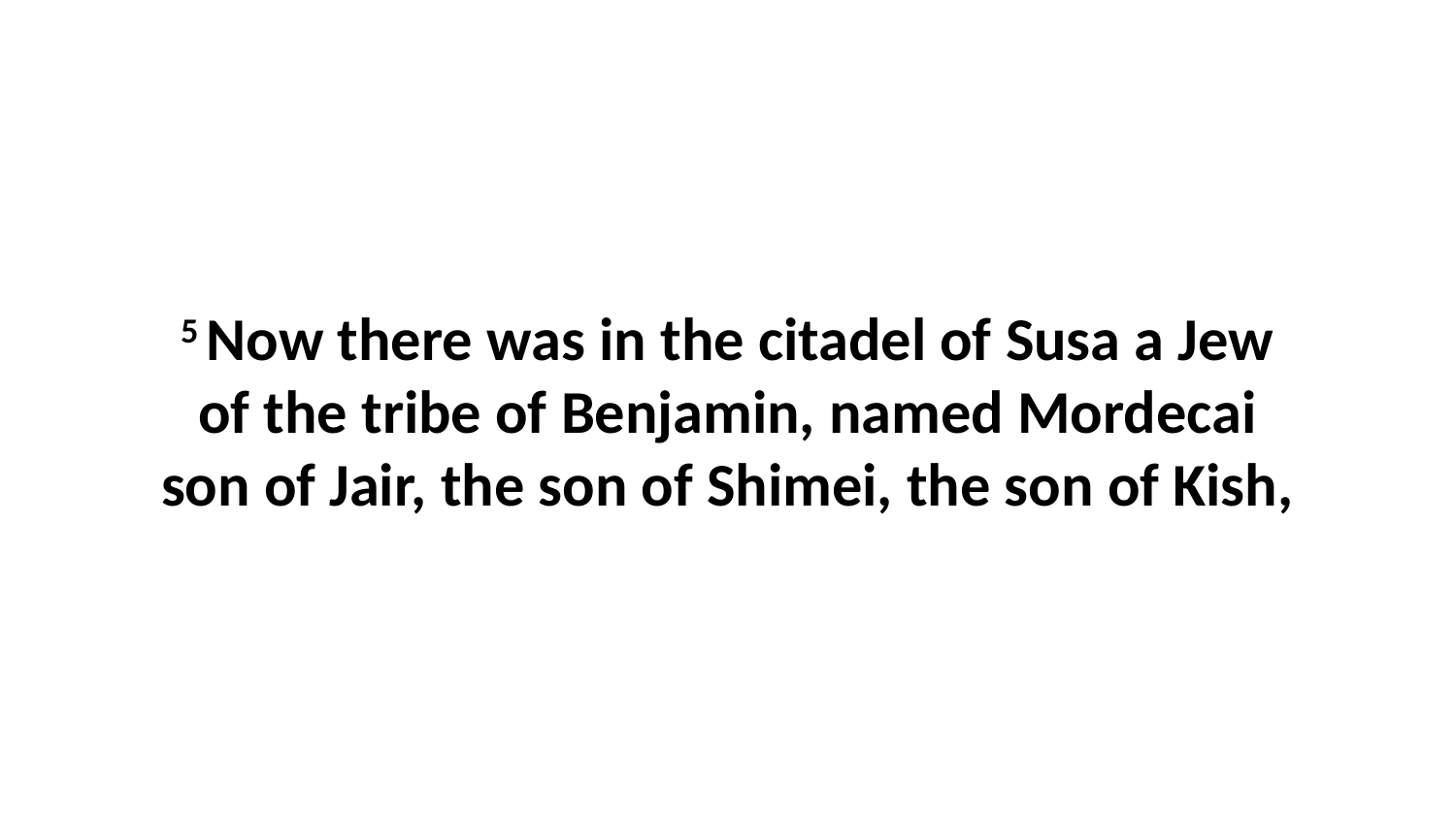

5 Now there was in the citadel of Susa a Jew of the tribe of Benjamin, named Mordecai son of Jair, the son of Shimei, the son of Kish,